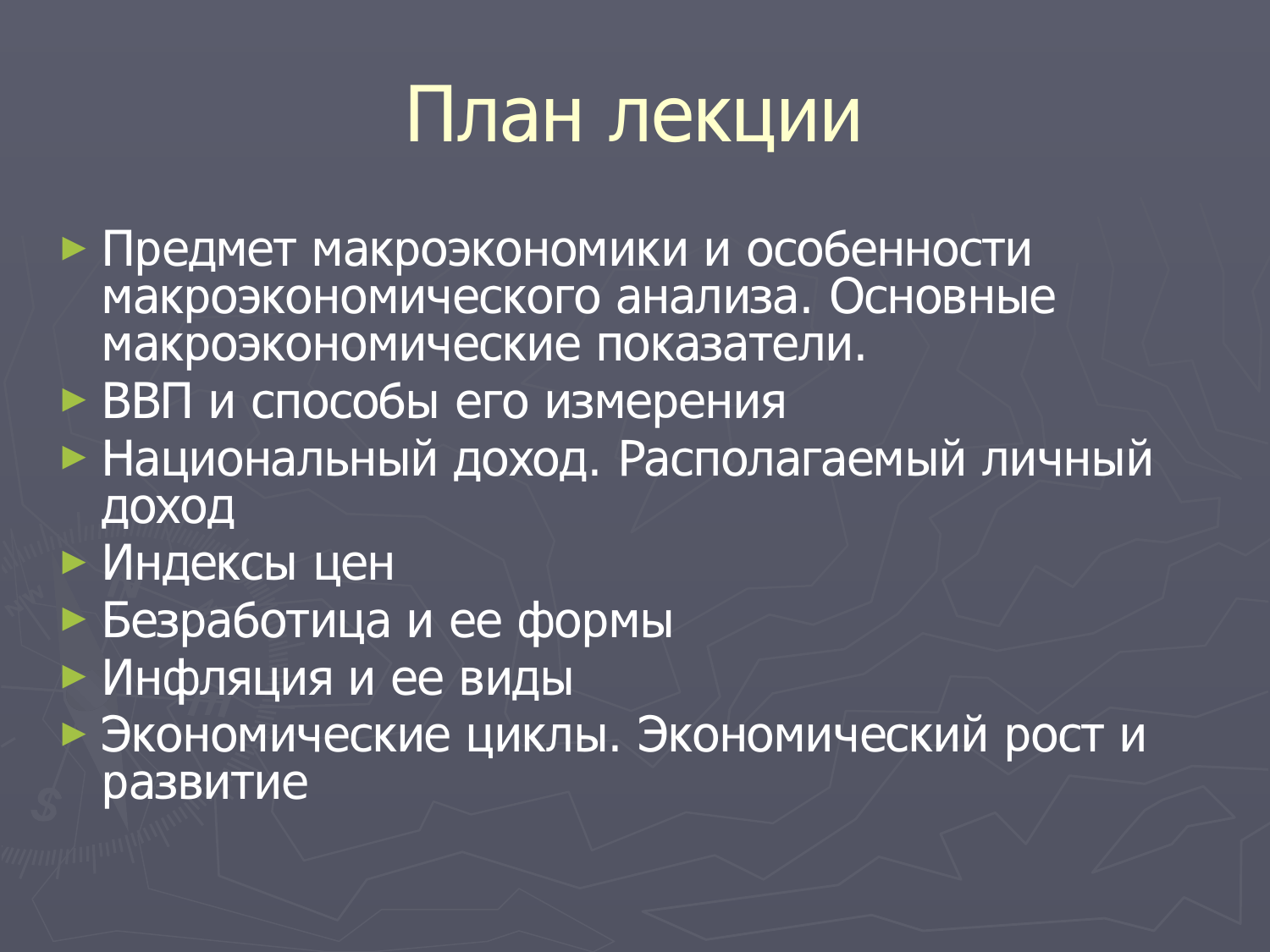

# План лекции
Предмет макроэкономики и особенности макроэкономического анализа. Основные макроэкономические показатели.
ВВП и способы его измерения
Национальный доход. Располагаемый личный доход
Индексы цен
Безработица и ее формы
Инфляция и ее виды
Экономические циклы. Экономический рост и развитие